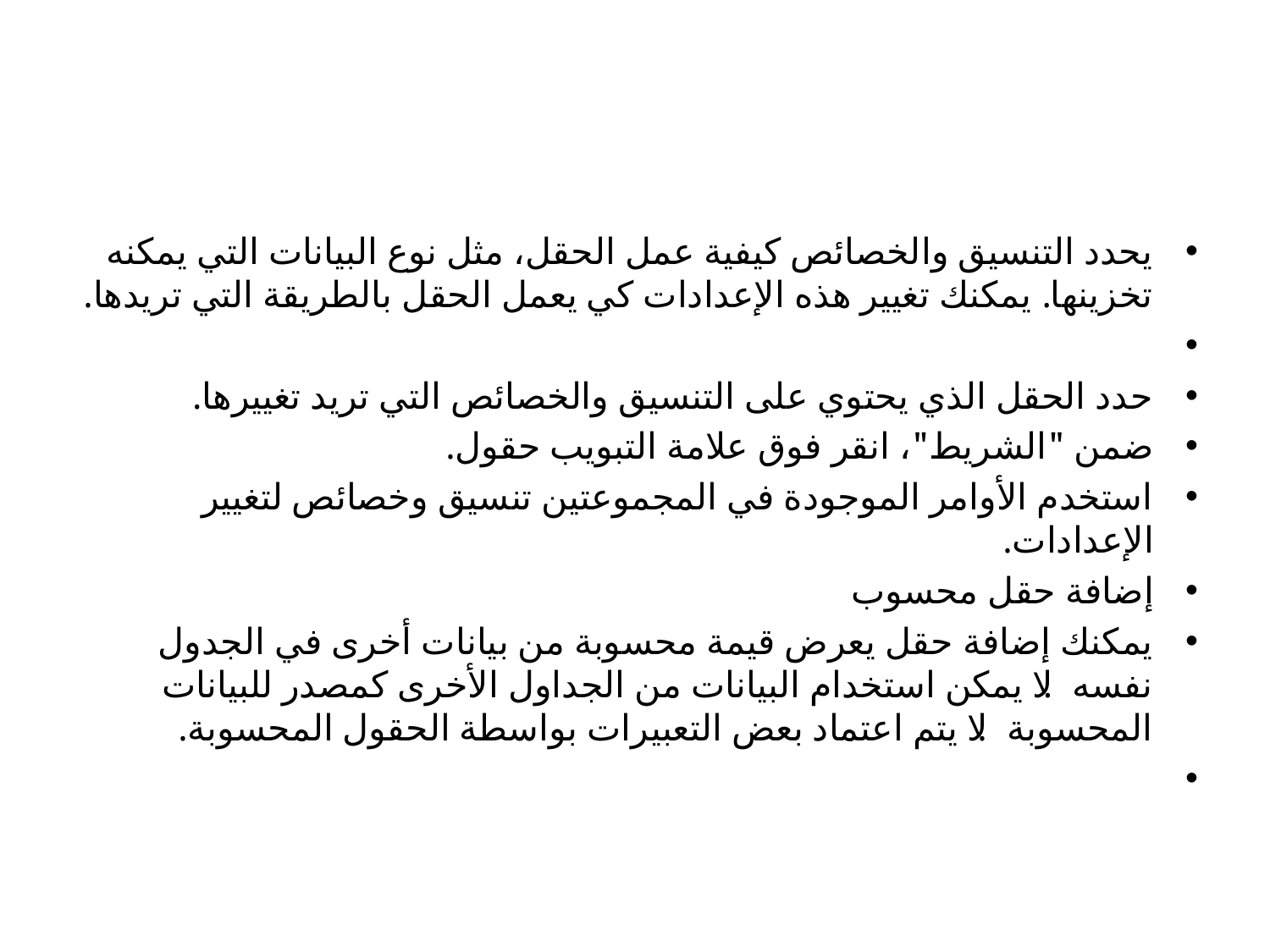

#
يحدد التنسيق والخصائص كيفية عمل الحقل، مثل نوع البيانات التي يمكنه تخزينها. يمكنك تغيير هذه الإعدادات كي يعمل الحقل بالطريقة التي تريدها.

حدد الحقل الذي يحتوي على التنسيق والخصائص التي تريد تغييرها.
ضمن "الشريط"، انقر فوق علامة التبويب حقول.
استخدم الأوامر الموجودة في المجموعتين تنسيق وخصائص لتغيير الإعدادات.
إضافة حقل محسوب
يمكنك إضافة حقل يعرض قيمة محسوبة من بيانات أخرى في الجدول نفسه. لا يمكن استخدام البيانات من الجداول الأخرى كمصدر للبيانات المحسوبة. لا يتم اعتماد بعض التعبيرات بواسطة الحقول المحسوبة.